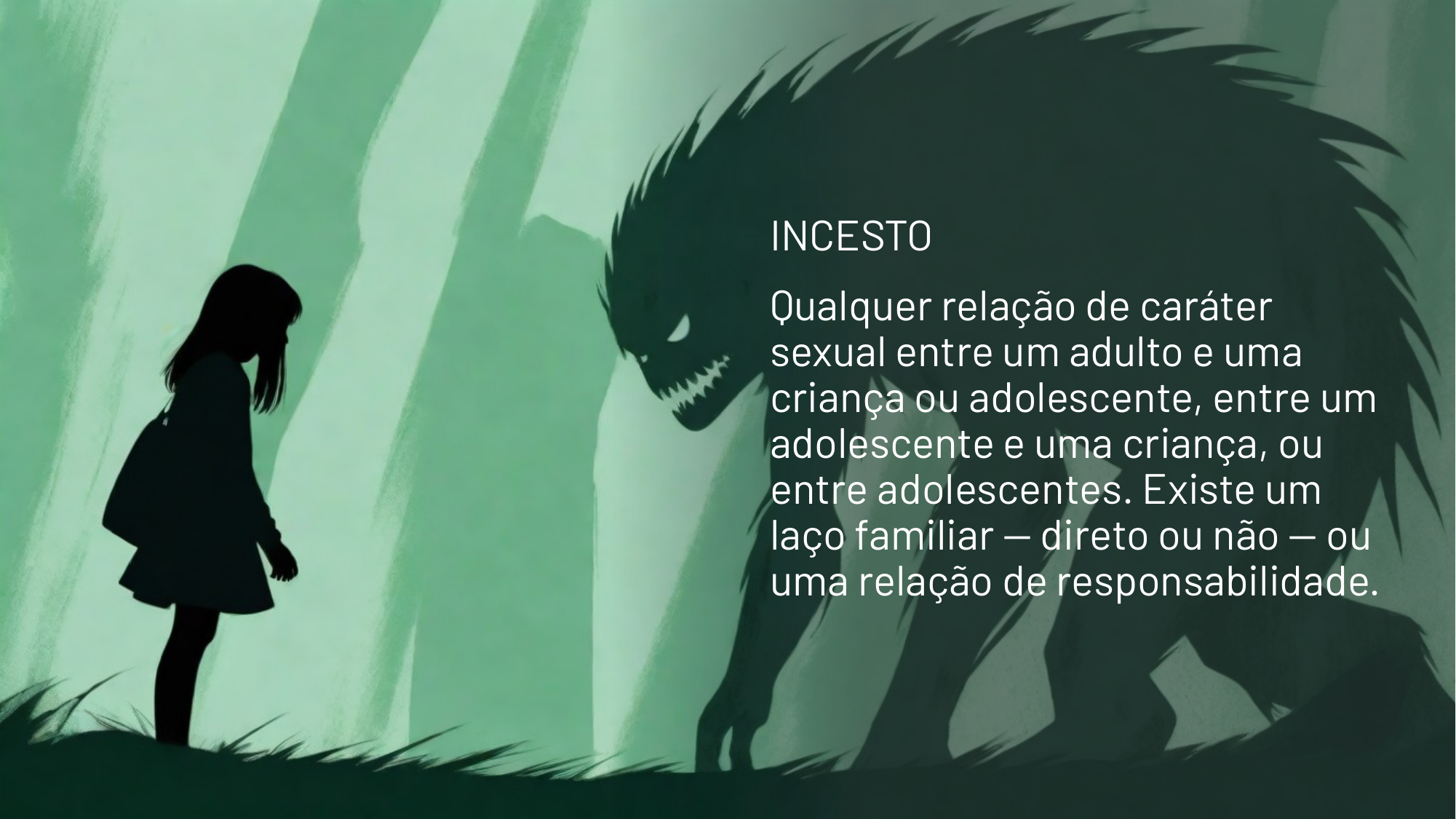

INCESTO
Qualquer relação de caráter sexual entre um adulto e uma criança ou adolescente, entre um adolescente e uma criança, ou entre adolescentes. Existe um laço familiar — direto ou não — ou uma relação de responsabilidade.